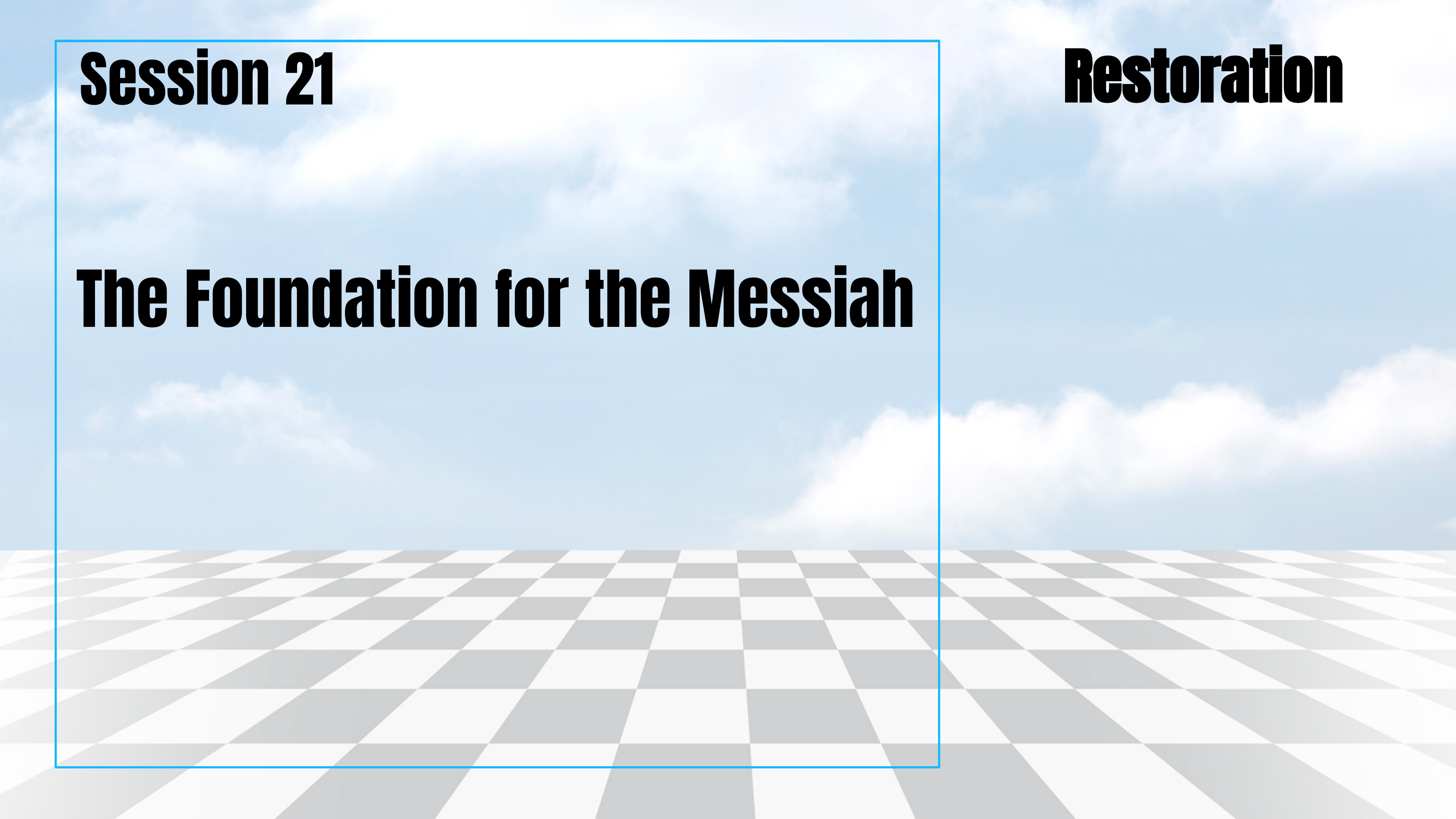

Restoration
Session 21
The Foundation for the Messiah